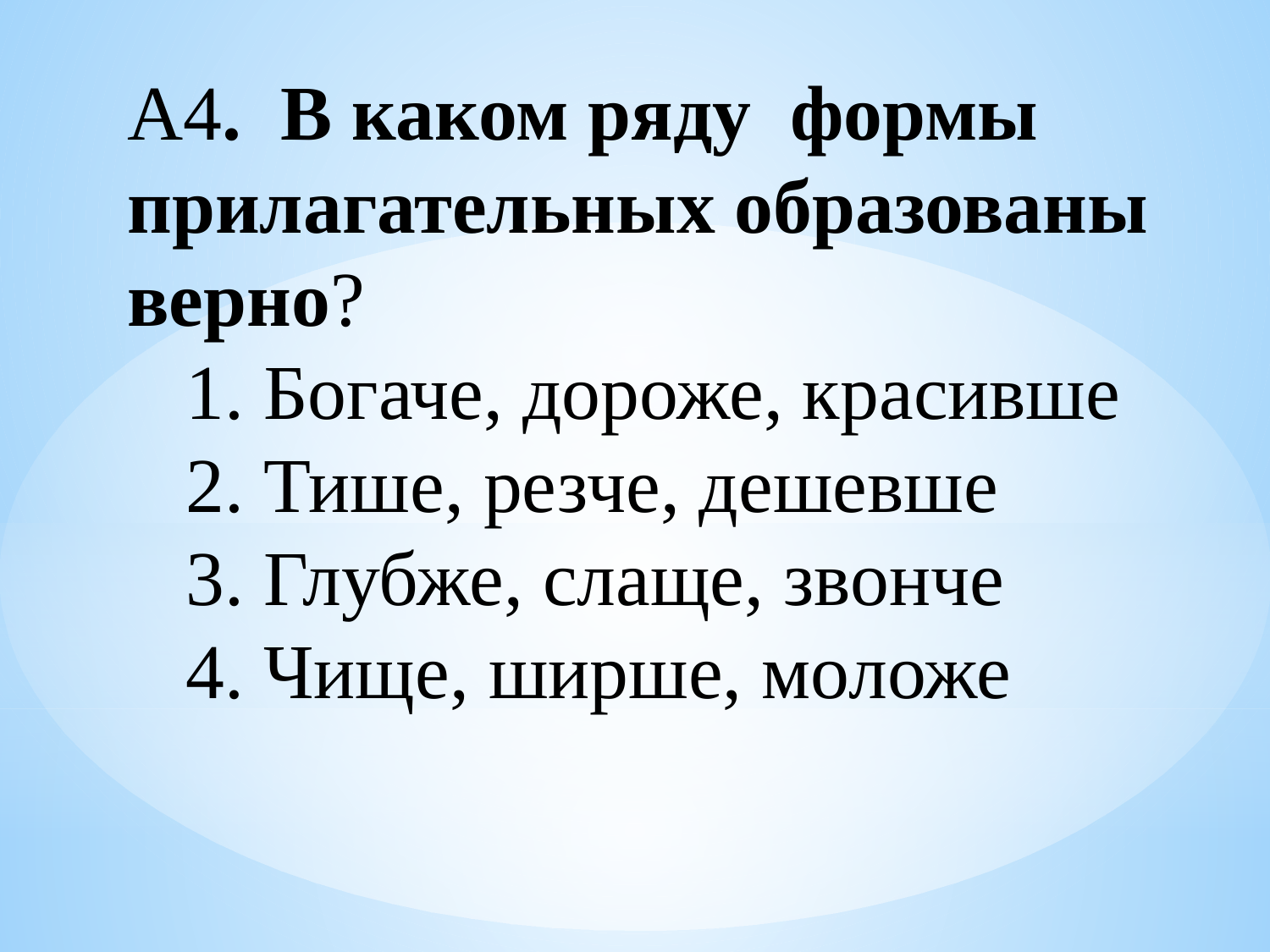

А4.  В каком ряду  формы прилагательных образованы верно?
   1. Богаче, дороже, красивше
   2. Тише, резче, дешевше
   3. Глубже, слаще, звонче
   4. Чище, ширше, моложе